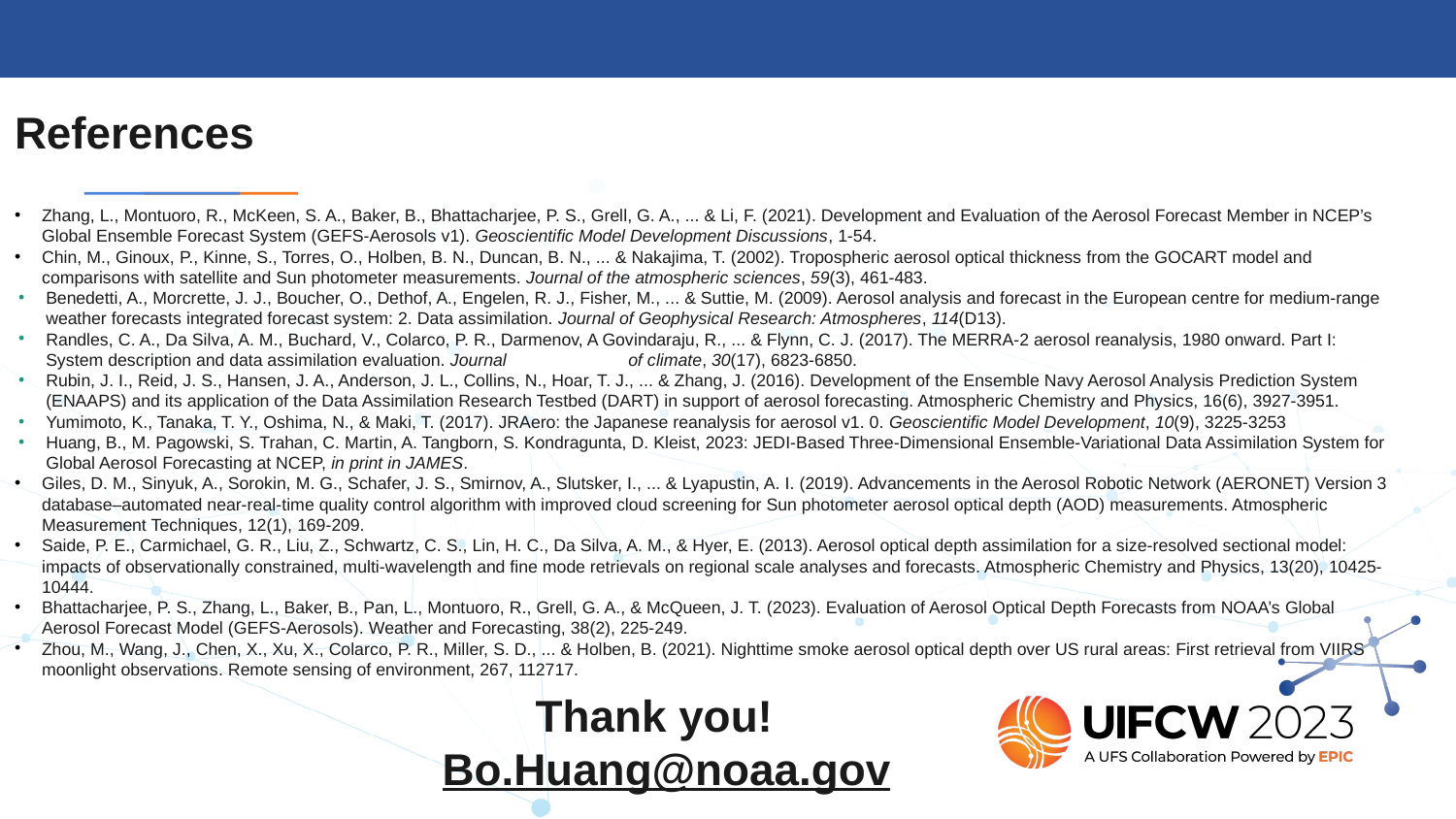

References

Zhang, L., Montuoro, R., McKeen, S. A., Baker, B., Bhattacharjee, P. S., Grell, G. A., ... & Li, F. (2021). Development and Evaluation of the Aerosol Forecast Member in NCEP’s Global Ensemble Forecast System (GEFS-Aerosols v1). Geoscientific Model Development Discussions, 1-54.
Chin, M., Ginoux, P., Kinne, S., Torres, O., Holben, B. N., Duncan, B. N., ... & Nakajima, T. (2002). Tropospheric aerosol optical thickness from the GOCART model and comparisons with satellite and Sun photometer measurements. Journal of the atmospheric sciences, 59(3), 461-483.
Benedetti, A., Morcrette, J. J., Boucher, O., Dethof, A., Engelen, R. J., Fisher, M., ... & Suttie, M. (2009). Aerosol analysis and forecast in the European centre for medium‐range weather forecasts integrated forecast system: 2. Data assimilation. Journal of Geophysical Research: Atmospheres, 114(D13).
Randles, C. A., Da Silva, A. M., Buchard, V., Colarco, P. R., Darmenov, A Govindaraju, R., ... & Flynn, C. J. (2017). The MERRA-2 aerosol reanalysis, 1980 onward. Part I: System description and data assimilation evaluation. Journal 	of climate, 30(17), 6823-6850.
Rubin, J. I., Reid, J. S., Hansen, J. A., Anderson, J. L., Collins, N., Hoar, T. J., ... & Zhang, J. (2016). Development of the Ensemble Navy Aerosol Analysis Prediction System (ENAAPS) and its application of the Data Assimilation Research Testbed (DART) in support of aerosol forecasting. Atmospheric Chemistry and Physics, 16(6), 3927-3951.
Yumimoto, K., Tanaka, T. Y., Oshima, N., & Maki, T. (2017). JRAero: the Japanese reanalysis for aerosol v1. 0. Geoscientific Model Development, 10(9), 3225-3253
Huang, B., M. Pagowski, S. Trahan, C. Martin, A. Tangborn, S. Kondragunta, D. Kleist, 2023: JEDI-Based Three-Dimensional Ensemble-Variational Data Assimilation System for Global Aerosol Forecasting at NCEP, in print in JAMES.
Giles, D. M., Sinyuk, A., Sorokin, M. G., Schafer, J. S., Smirnov, A., Slutsker, I., ... & Lyapustin, A. I. (2019). Advancements in the Aerosol Robotic Network (AERONET) Version 3 database–automated near-real-time quality control algorithm with improved cloud screening for Sun photometer aerosol optical depth (AOD) measurements. Atmospheric Measurement Techniques, 12(1), 169-209.
Saide, P. E., Carmichael, G. R., Liu, Z., Schwartz, C. S., Lin, H. C., Da Silva, A. M., & Hyer, E. (2013). Aerosol optical depth assimilation for a size-resolved sectional model: impacts of observationally constrained, multi-wavelength and fine mode retrievals on regional scale analyses and forecasts. Atmospheric Chemistry and Physics, 13(20), 10425-10444.
Bhattacharjee, P. S., Zhang, L., Baker, B., Pan, L., Montuoro, R., Grell, G. A., & McQueen, J. T. (2023). Evaluation of Aerosol Optical Depth Forecasts from NOAA’s Global Aerosol Forecast Model (GEFS-Aerosols). Weather and Forecasting, 38(2), 225-249.
Zhou, M., Wang, J., Chen, X., Xu, X., Colarco, P. R., Miller, S. D., ... & Holben, B. (2021). Nighttime smoke aerosol optical depth over US rural areas: First retrieval from VIIRS moonlight observations. Remote sensing of environment, 267, 112717.
Thank you!
Bo.Huang@noaa.gov